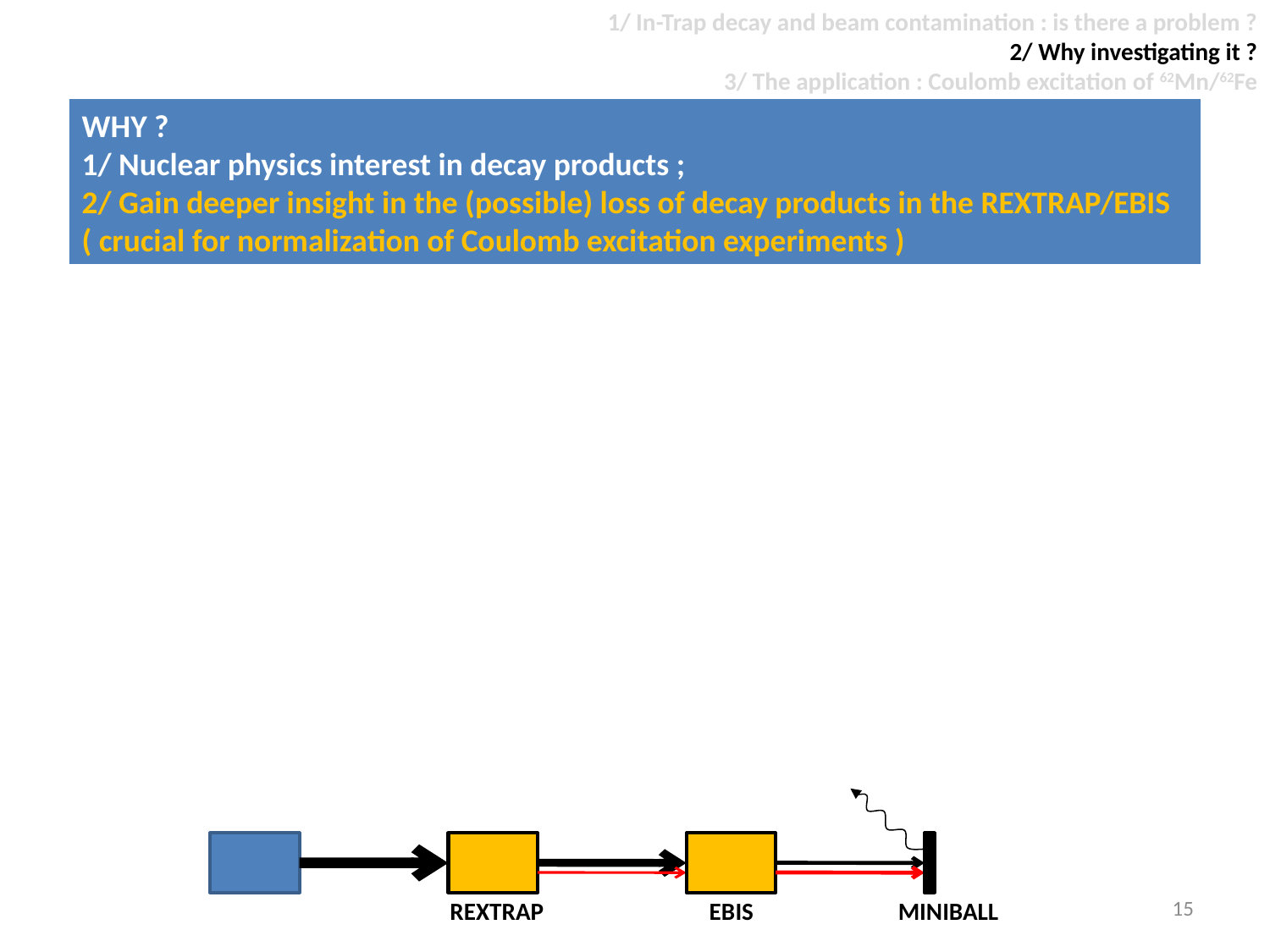

1/ In-Trap decay and beam contamination : is there a problem ?
2/ Why investigating it ?
3/ The application : Coulomb excitation of 62Mn/62Fe
WHY ?
1/ Nuclear physics interest in decay products ;
2/ Gain deeper insight in the (possible) loss of decay products in the REXTRAP/EBIS
( crucial for normalization of Coulomb excitation experiments )

15
REXTRAP
EBIS
MINIBALL